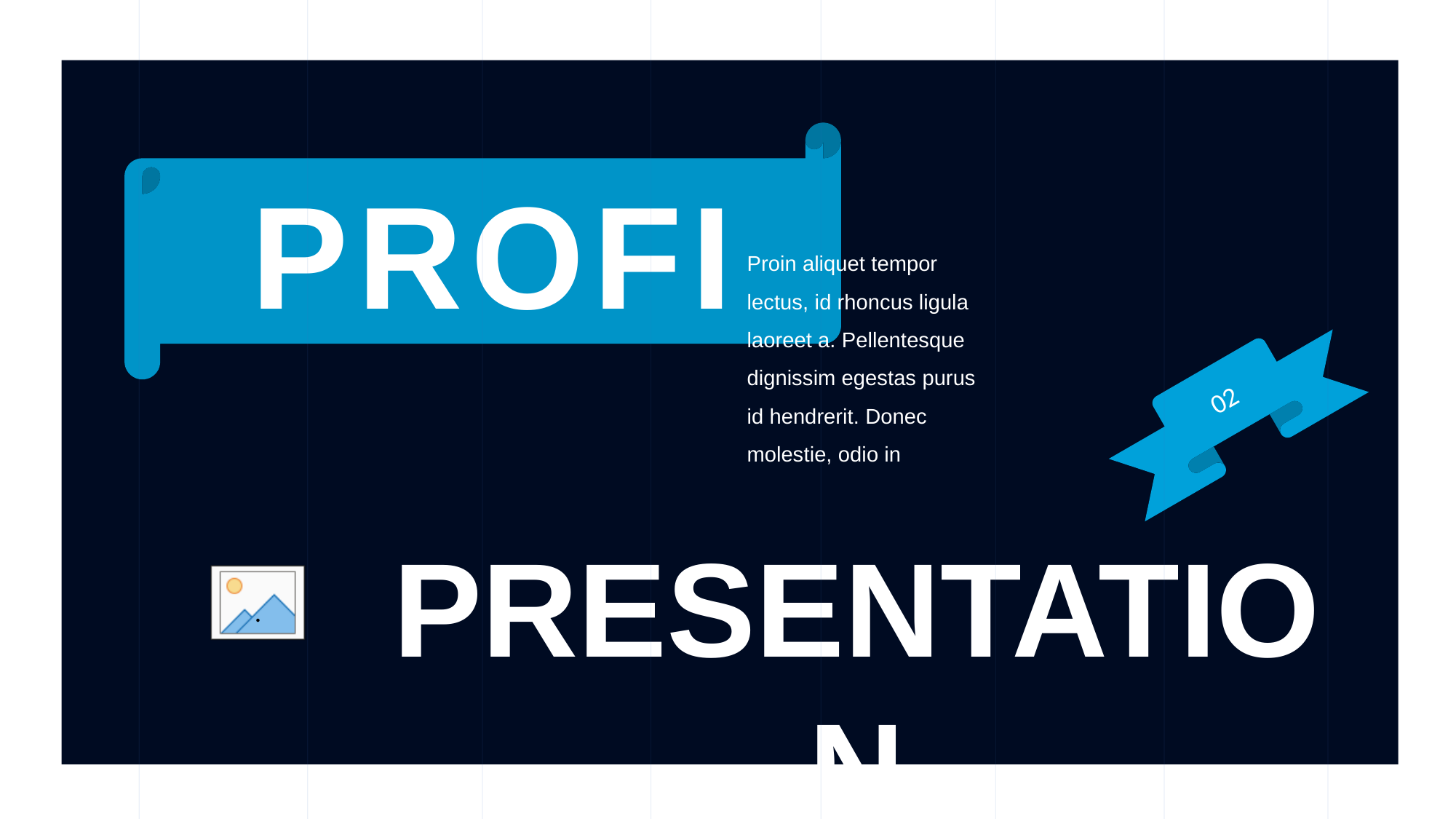

PROFI
Proin aliquet tempor lectus, id rhoncus ligula laoreet a. Pellentesque dignissim egestas purus id hendrerit. Donec molestie, odio in
02
PRESENTATION